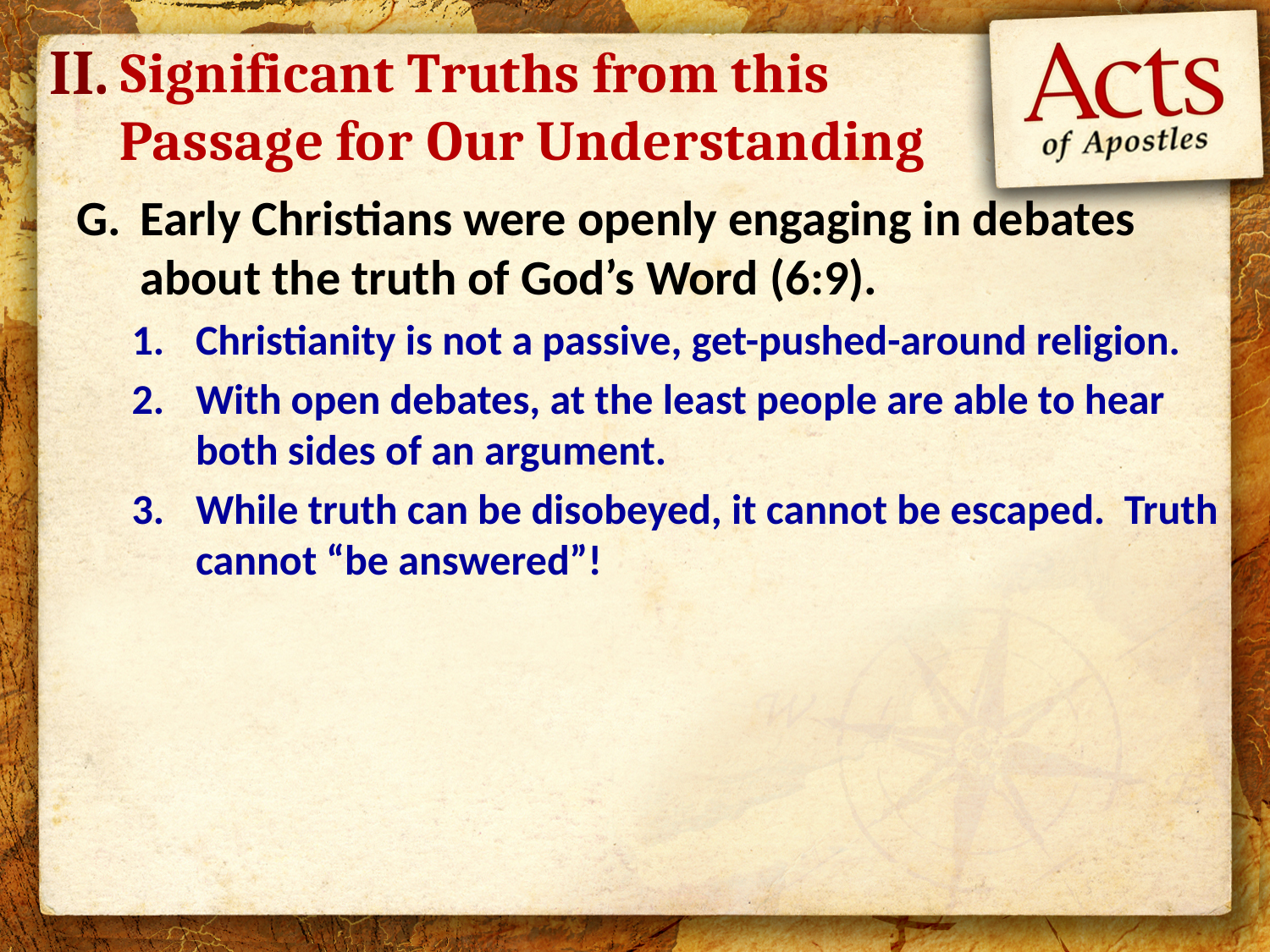

II.
Significant Truths from this Passage for Our Understanding
Early Christians were openly engaging in debates about the truth of God’s Word (6:9).
Christianity is not a passive, get-pushed-around religion.
With open debates, at the least people are able to hear both sides of an argument.
While truth can be disobeyed, it cannot be escaped.  Truth cannot “be answered”!